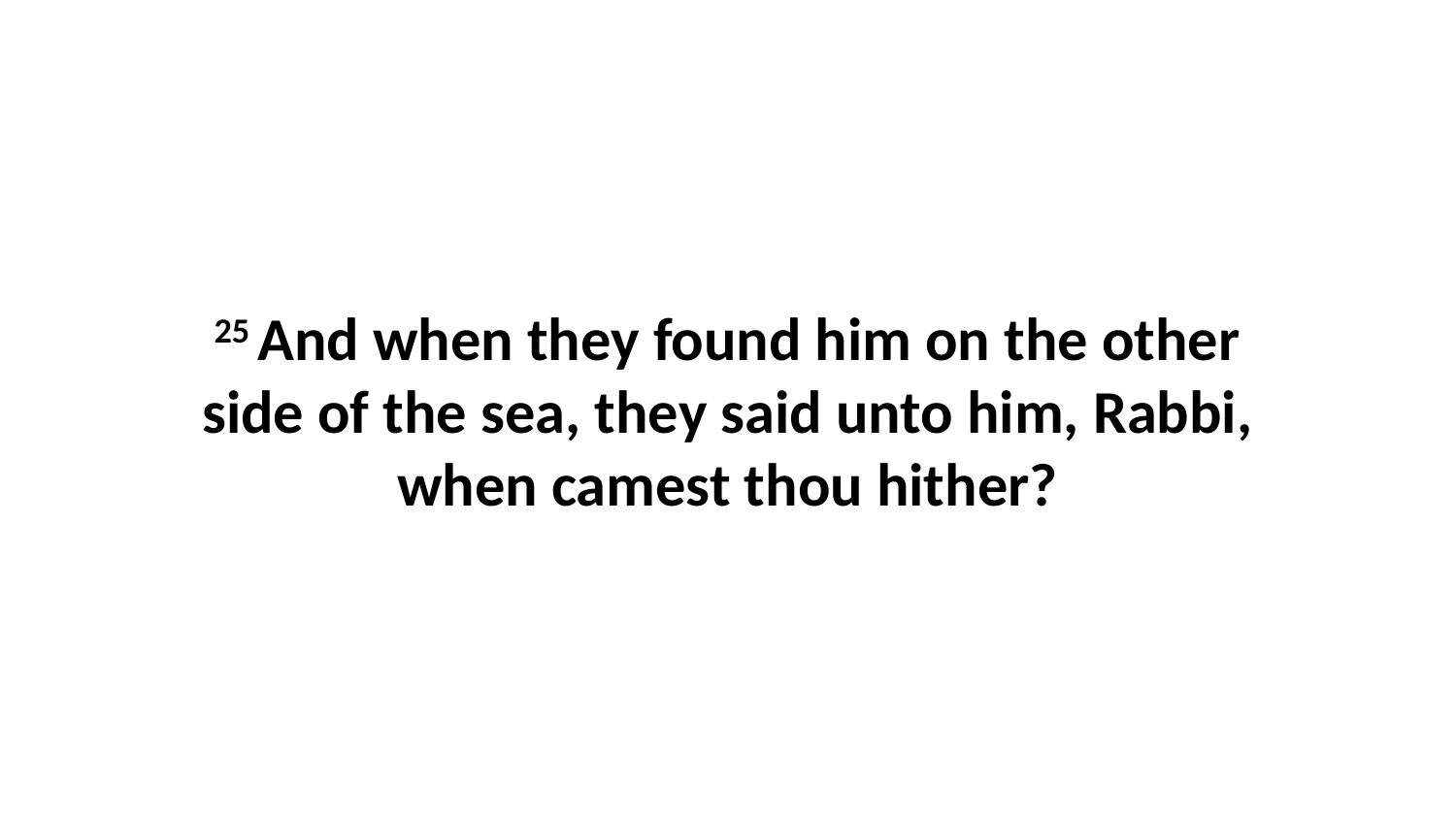

25 And when they found him on the other side of the sea, they said unto him, Rabbi, when camest thou hither?